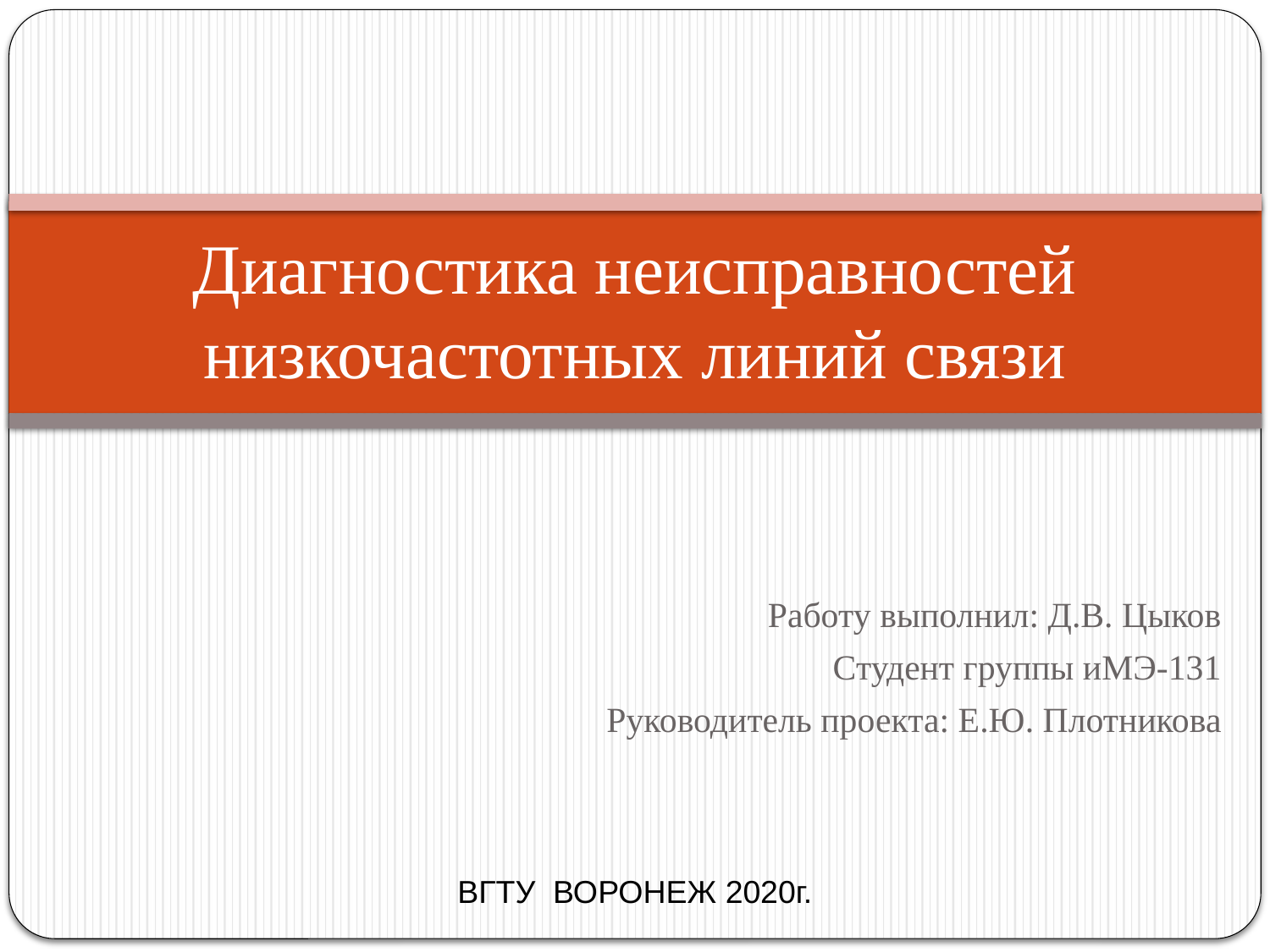

# Диагностика неисправностей низкочастотных линий связи
Работу выполнил: Д.В. Цыков
Студент группы иМЭ-131
Руководитель проекта: Е.Ю. Плотникова
ВГТУ  ВОРОНЕЖ 2020г.